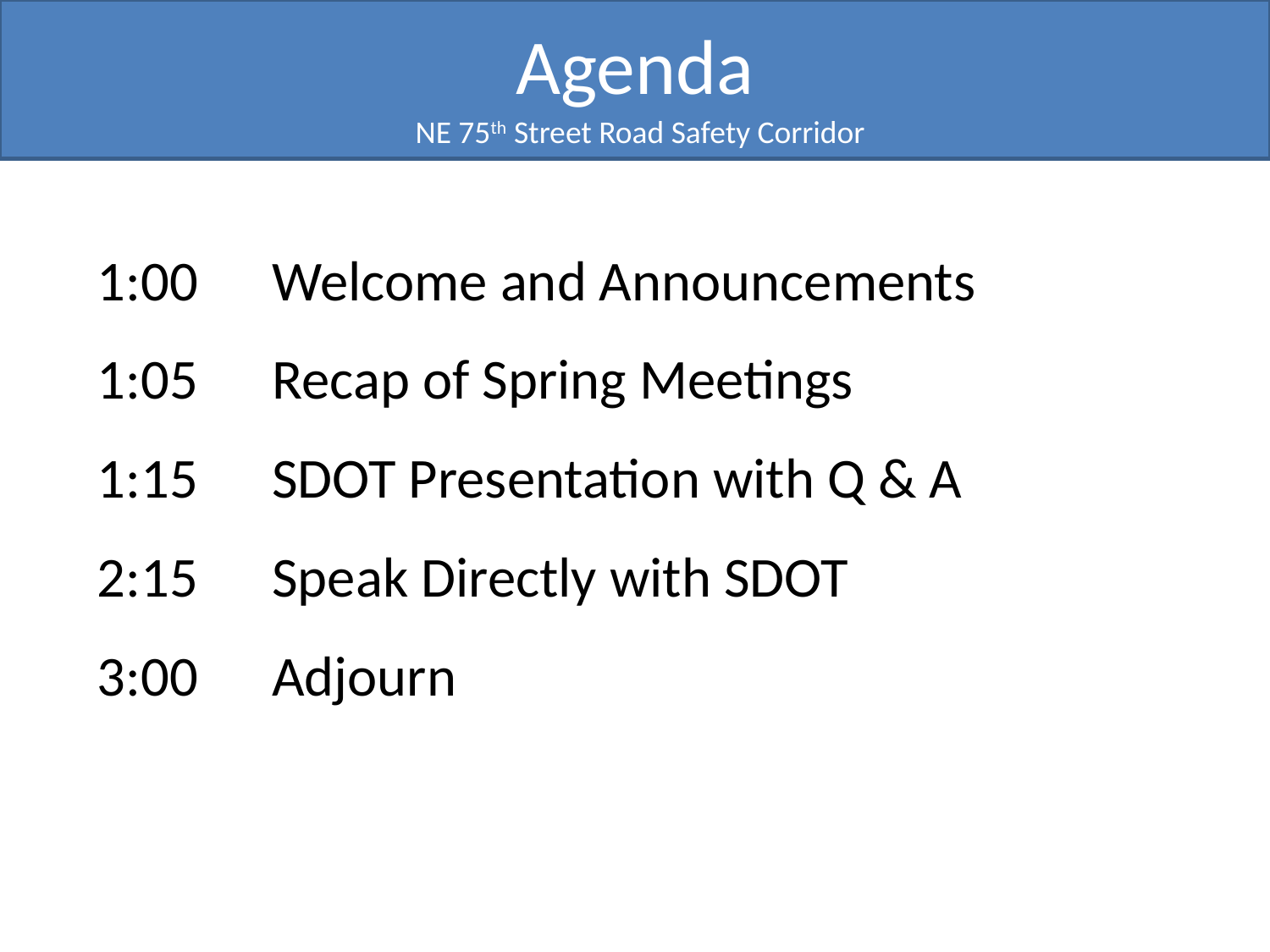

Agenda
# Agenda
NE 75th Street Road Safety Corridor

1:00	Welcome and Announcements

1:05	Recap of Spring Meetings

1:15	SDOT Presentation with Q & A

2:15 	Speak Directly with SDOT

3:00	Adjourn